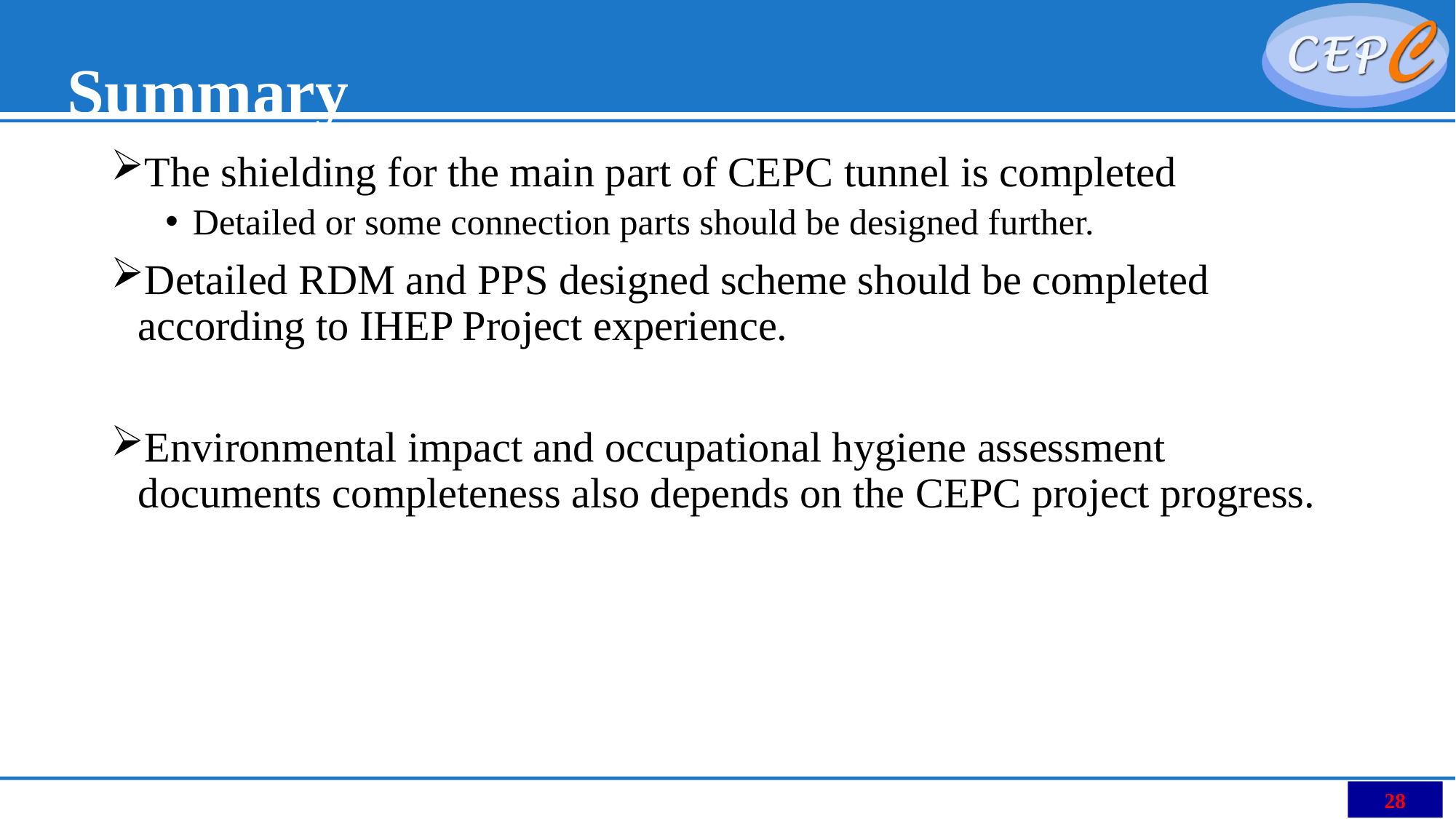

# Summary

The shielding for the main part of CEPC tunnel is completed
Detailed or some connection parts should be designed further.
Detailed RDM and PPS designed scheme should be completed according to IHEP Project experience.

Environmental impact and occupational hygiene assessment documents completeness also depends on the CEPC project progress.